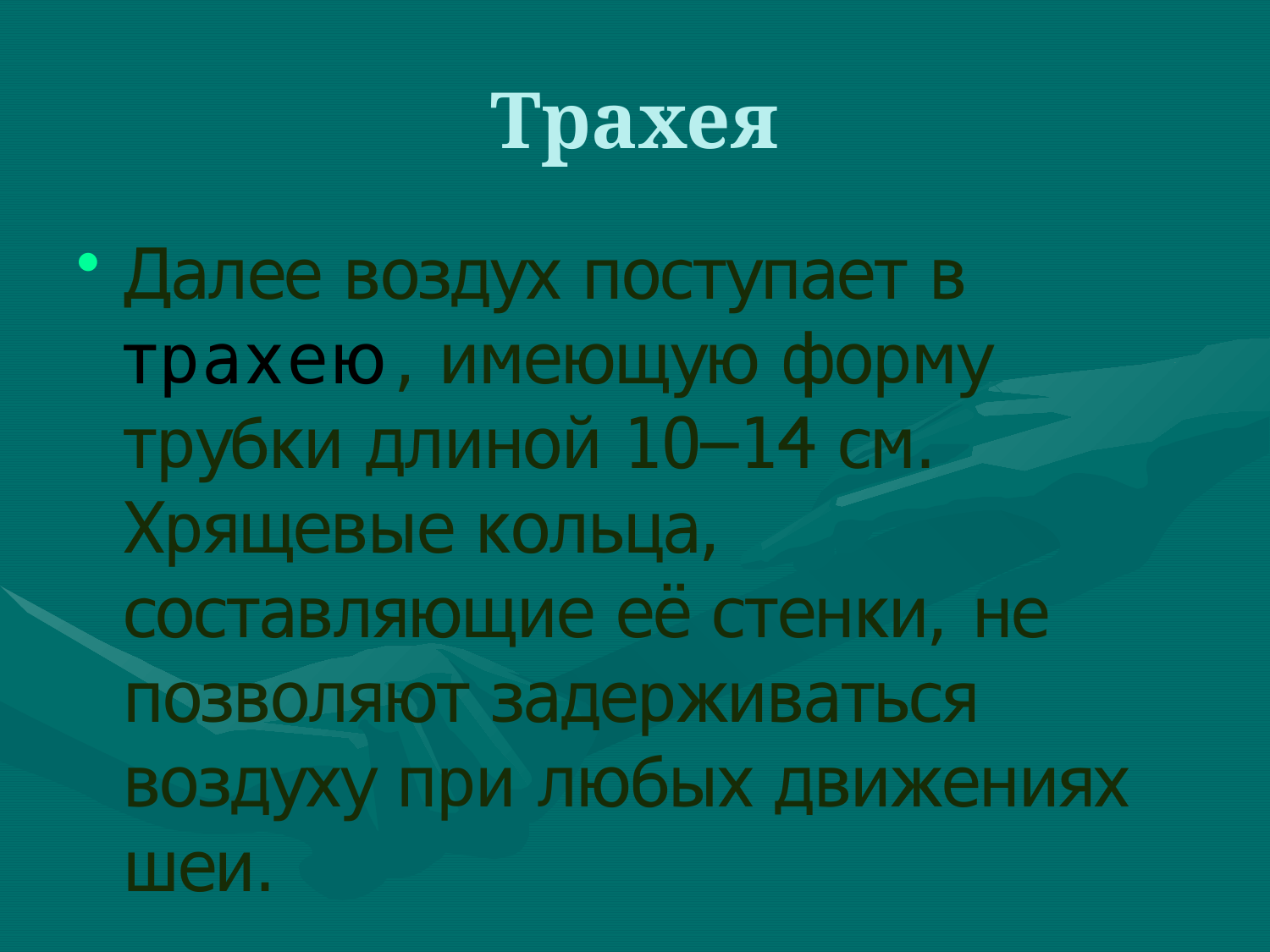

# Трахея
Далее воздух поступает в трахею, имеющую форму трубки длиной 10–14 см. Хрящевые кольца, составляющие её стенки, не позволяют задерживаться воздуху при любых движениях шеи.